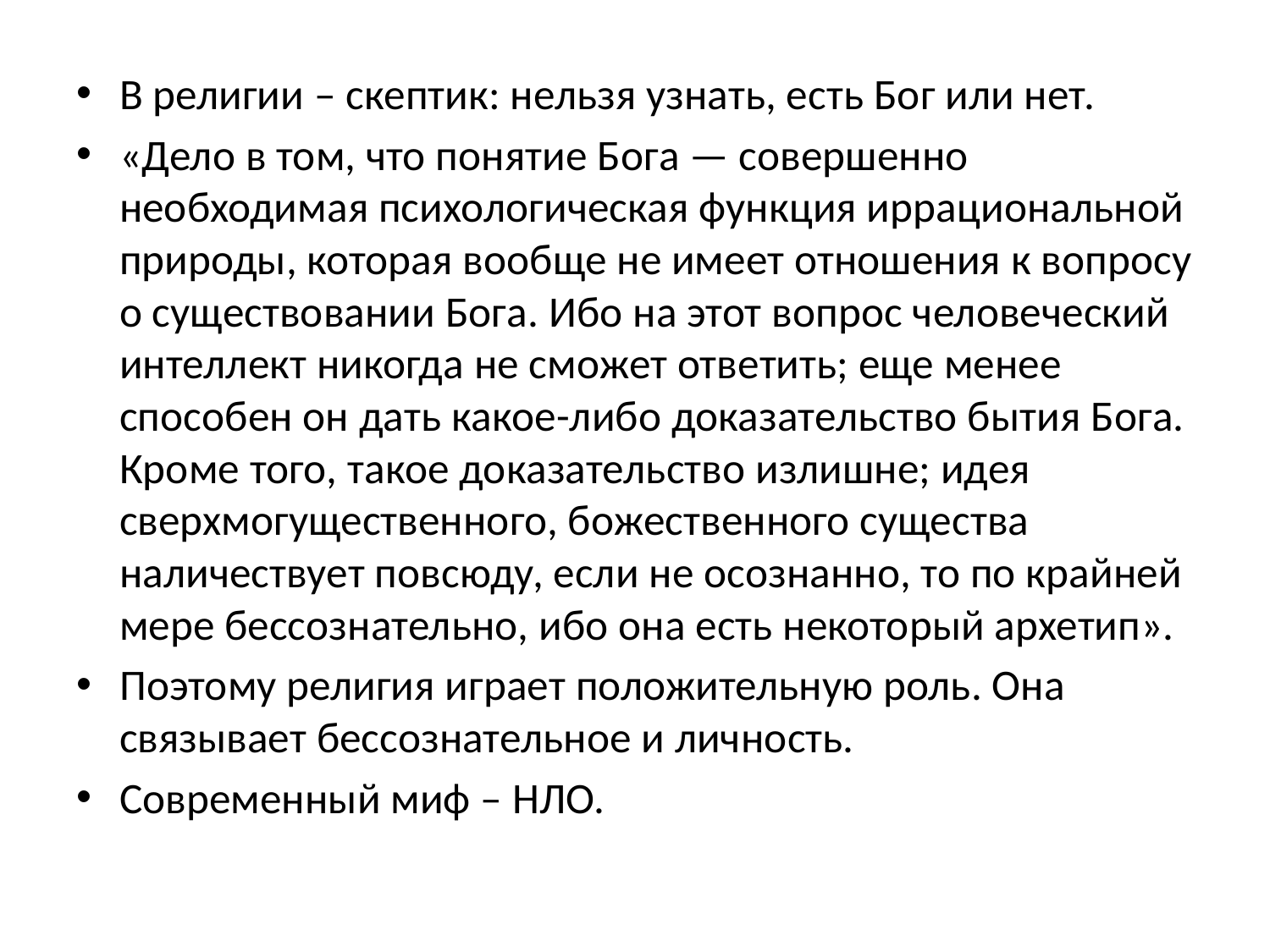

В религии – скептик: нельзя узнать, есть Бог или нет.
«Дело в том, что понятие Бога — совершенно необходимая психологическая функция иррациональной природы, которая вообще не имеет отношения к вопросу о существовании Бога. Ибо на этот вопрос человеческий интеллект никогда не сможет ответить; еще менее способен он дать какое-либо доказательство бытия Бога. Кроме того, такое доказательство излишне; идея сверхмогущественного, божественного существа наличествует повсюду, если не осознанно, то по крайней мере бессознательно, ибо она есть некоторый архетип».
Поэтому религия играет положительную роль. Она связывает бессознательное и личность.
Современный миф – НЛО.